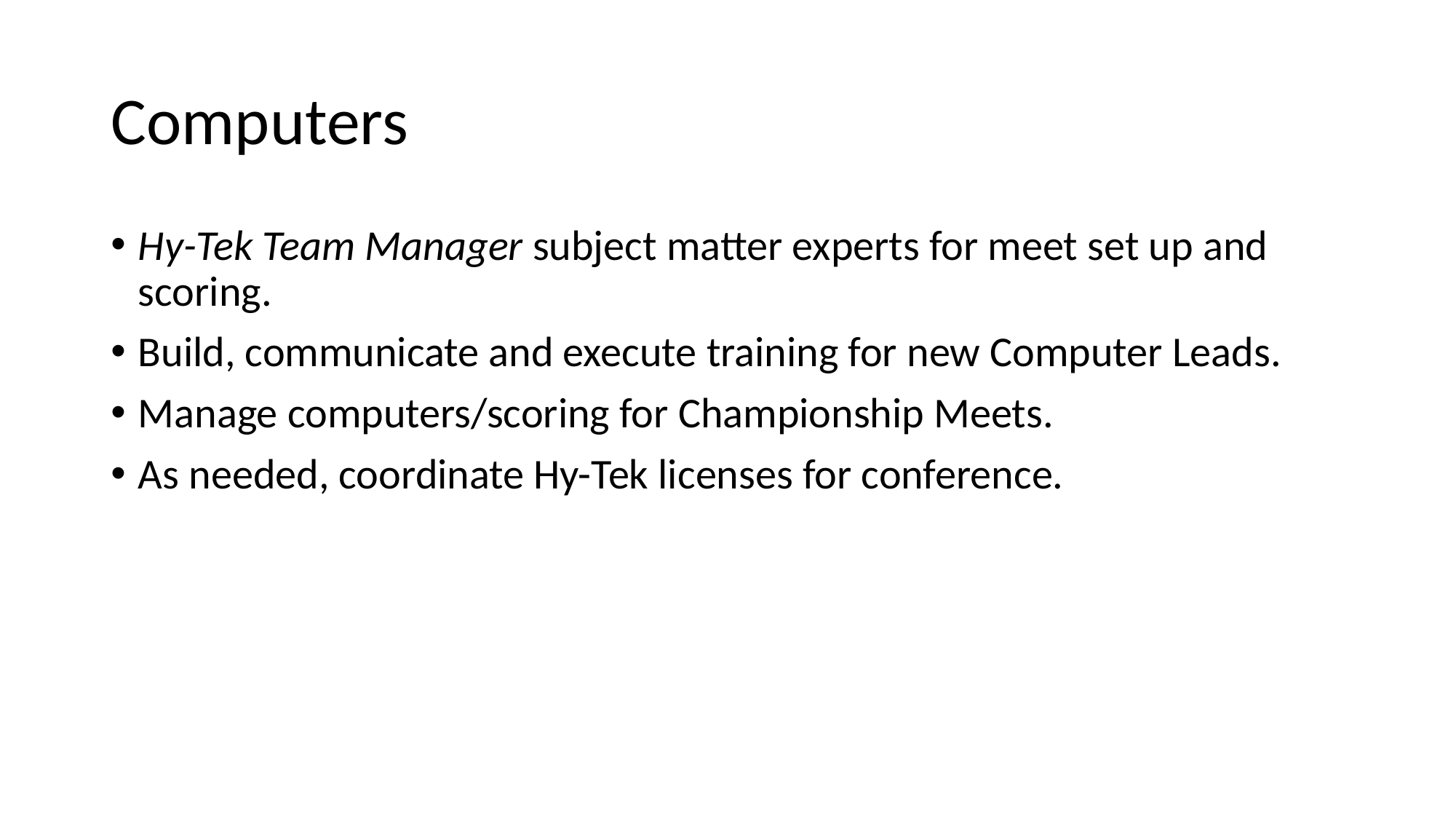

# Computers
Hy-Tek Team Manager subject matter experts for meet set up and scoring.
Build, communicate and execute training for new Computer Leads.
Manage computers/scoring for Championship Meets.
As needed, coordinate Hy-Tek licenses for conference.